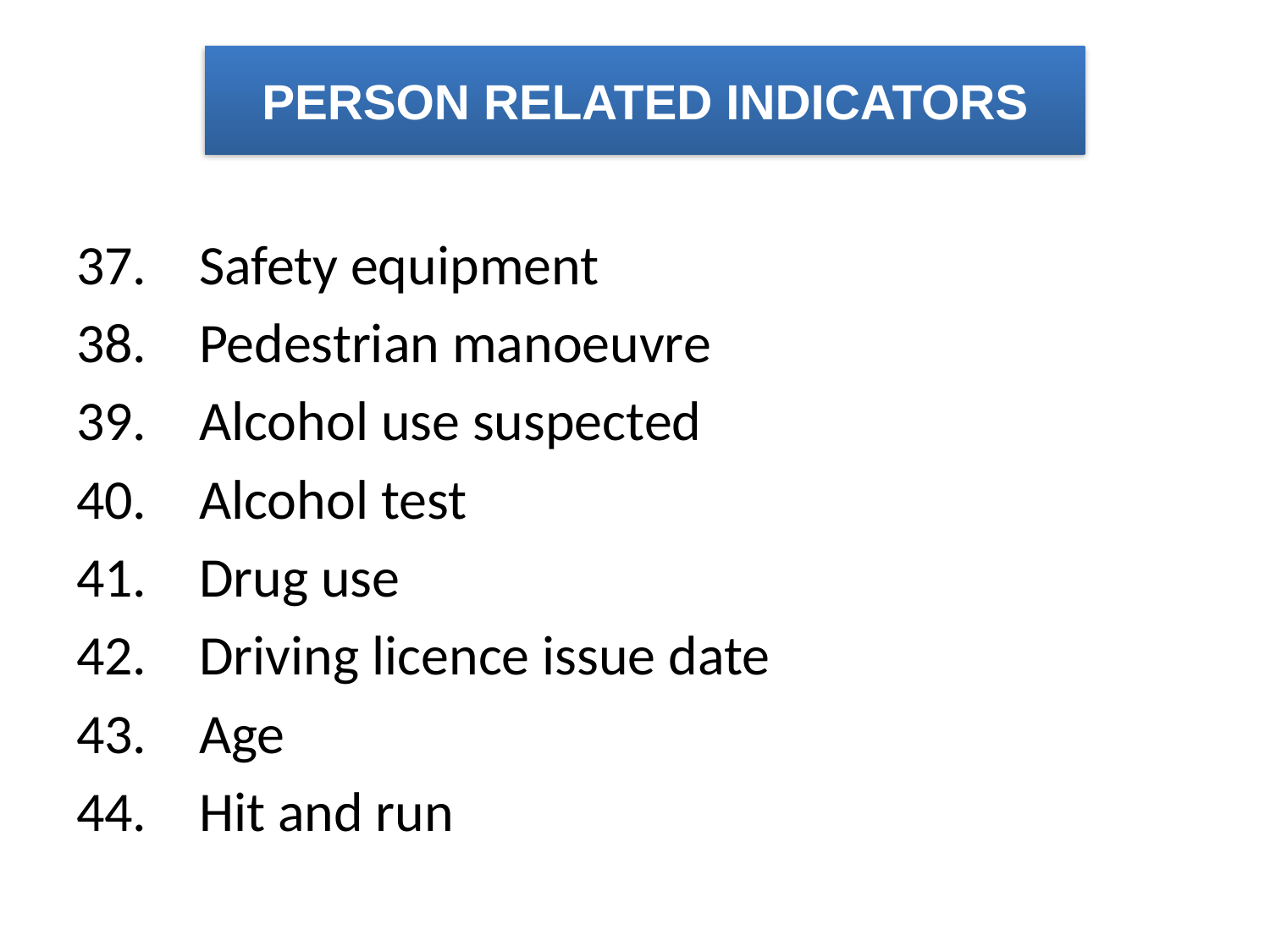

# PERSON RELATED INDICATORS
Safety equipment
Pedestrian manoeuvre
Alcohol use suspected
Alcohol test
Drug use
Driving licence issue date
Age
Hit and run